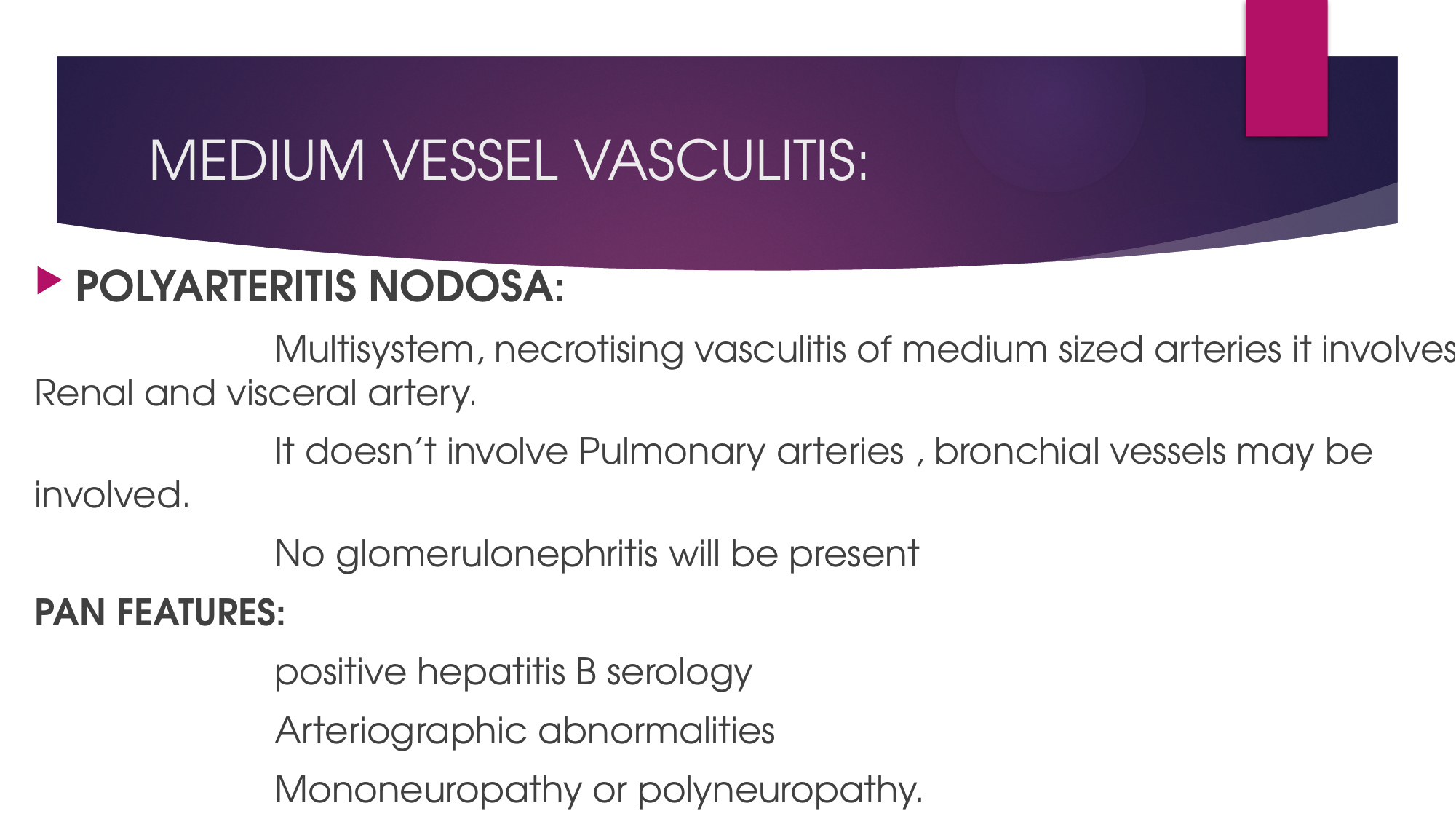

# MEDIUM VESSEL VASCULITIS:
POLYARTERITIS NODOSA:
                        Multisystem, necrotising vasculitis of medium sized arteries it involves Renal and visceral artery.
                        It doesn’t involve Pulmonary arteries , bronchial vessels may be involved.
                        No glomerulonephritis will be present
PAN FEATURES:
                        positive hepatitis B serology
                        Arteriographic abnormalities
                        Mononeuropathy or polyneuropathy.